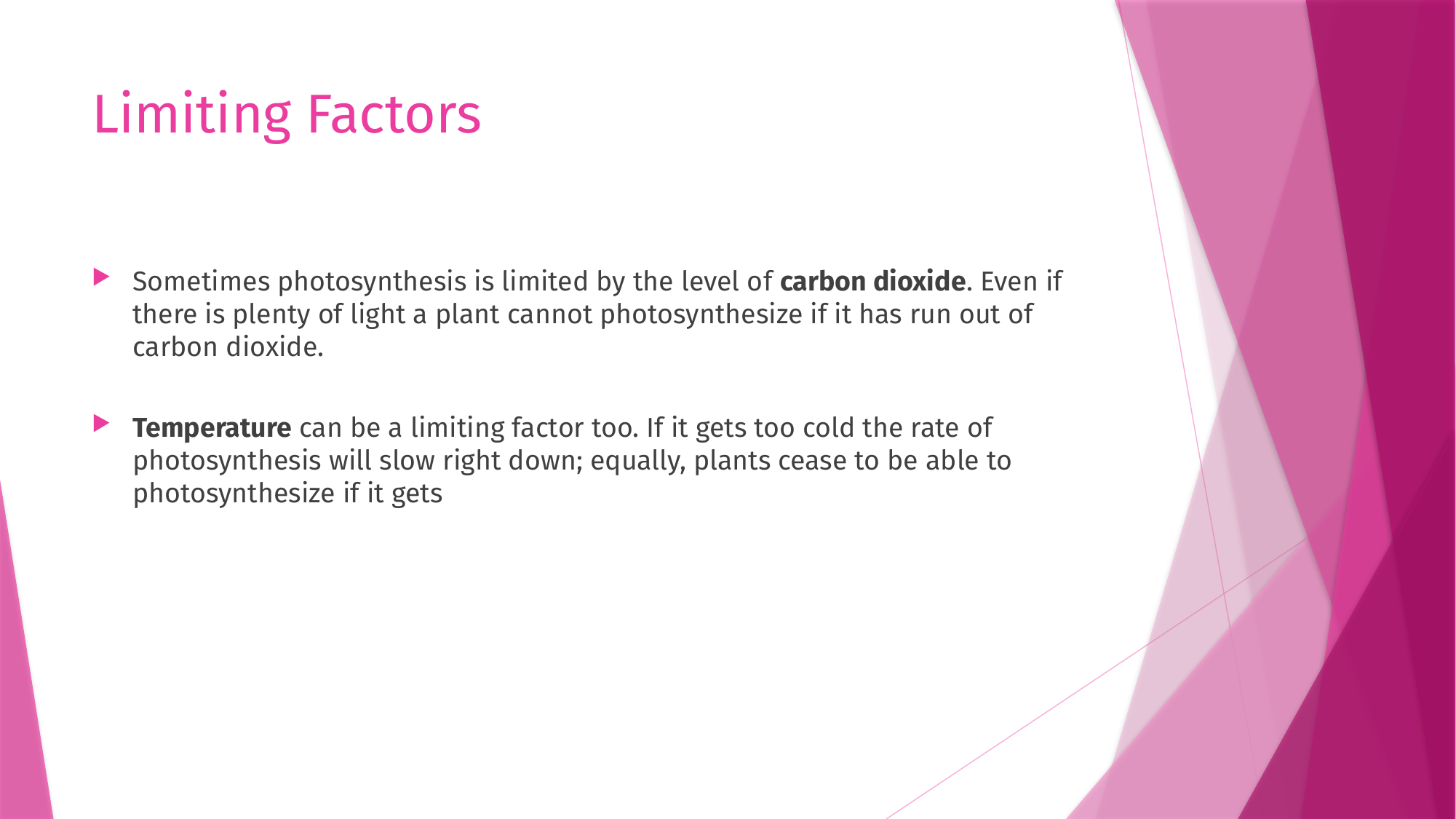

# Limiting Factors
Sometimes photosynthesis is limited by the level of carbon dioxide. Even if there is plenty of light a plant cannot photosynthesize if it has run out of carbon dioxide.
Temperature can be a limiting factor too. If it gets too cold the rate of photosynthesis will slow right down; equally, plants cease to be able to photosynthesize if it gets